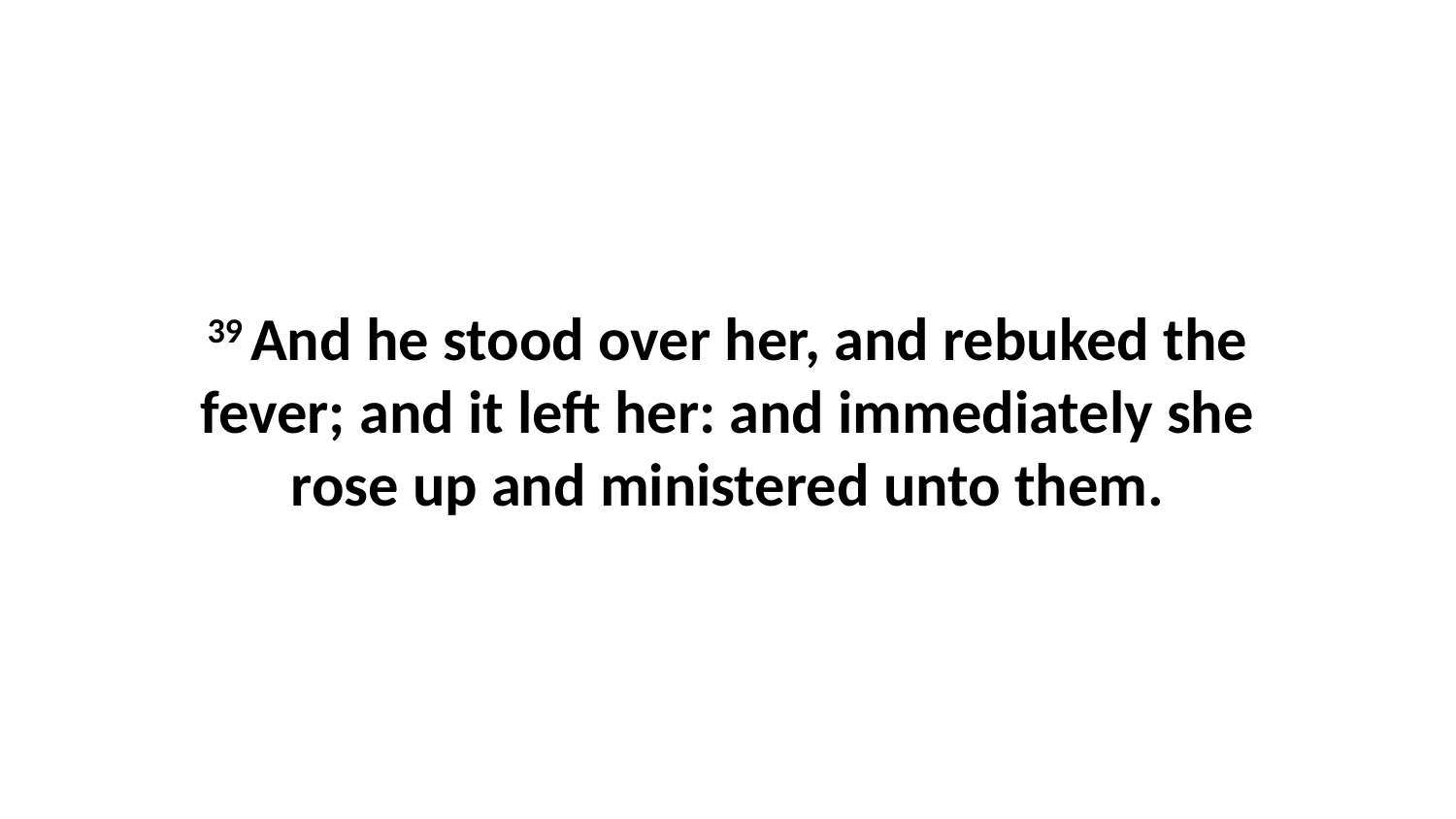

39 And he stood over her, and rebuked the fever; and it left her: and immediately she rose up and ministered unto them.